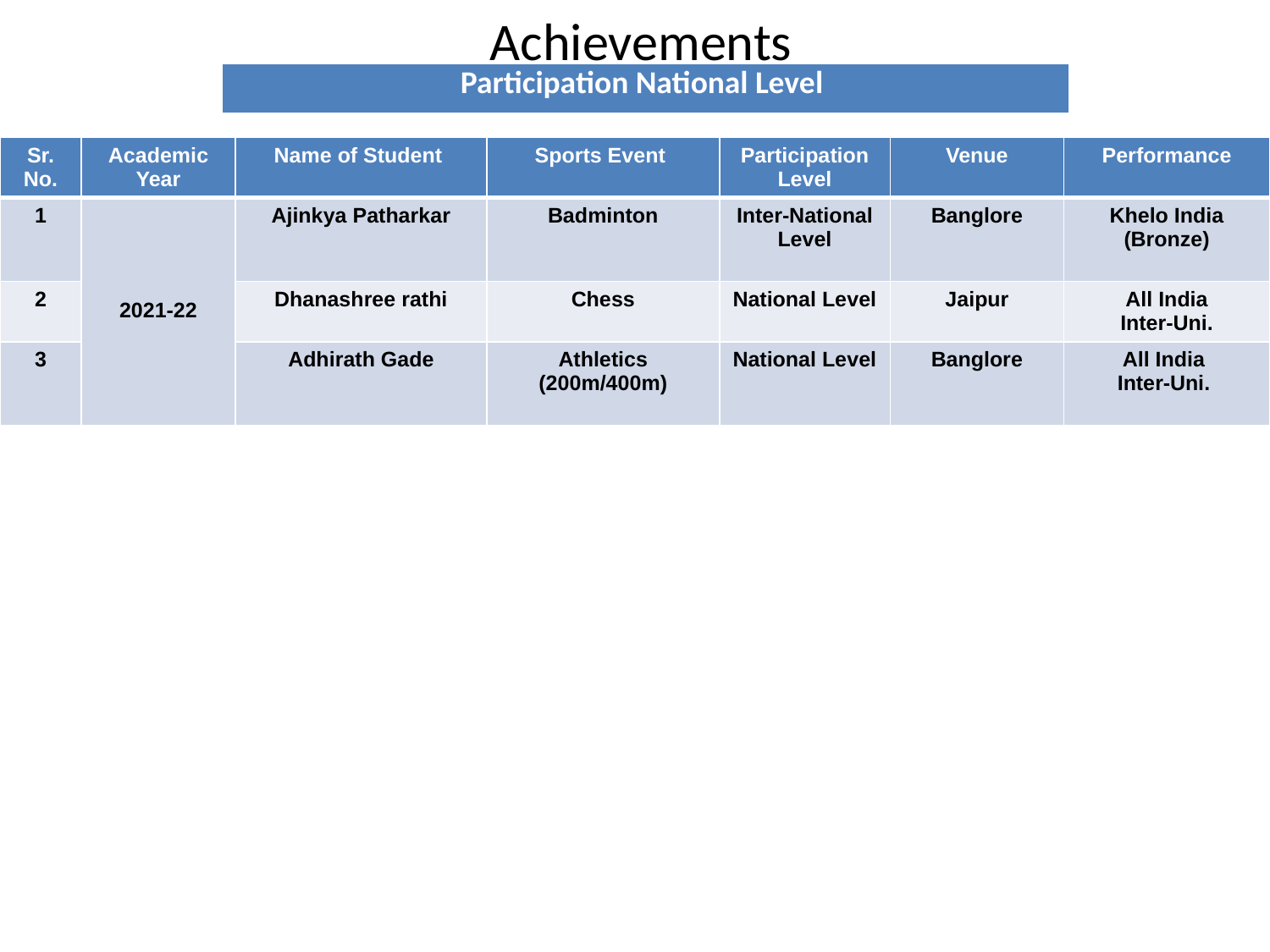

# Achievements
| Participation National Level |
| --- |
| Sr. No. | Academic Year | Name of Student | Sports Event | Participation Level | Venue | Performance |
| --- | --- | --- | --- | --- | --- | --- |
| 1 | 2021-22 | Ajinkya Patharkar | Badminton | Inter-National Level | Banglore | Khelo India (Bronze) |
| 2 |  | Dhanashree rathi | Chess | National Level | Jaipur | All India Inter-Uni. |
| 3 |  | Adhirath Gade | Athletics (200m/400m) | National Level | Banglore | All India Inter-Uni. |